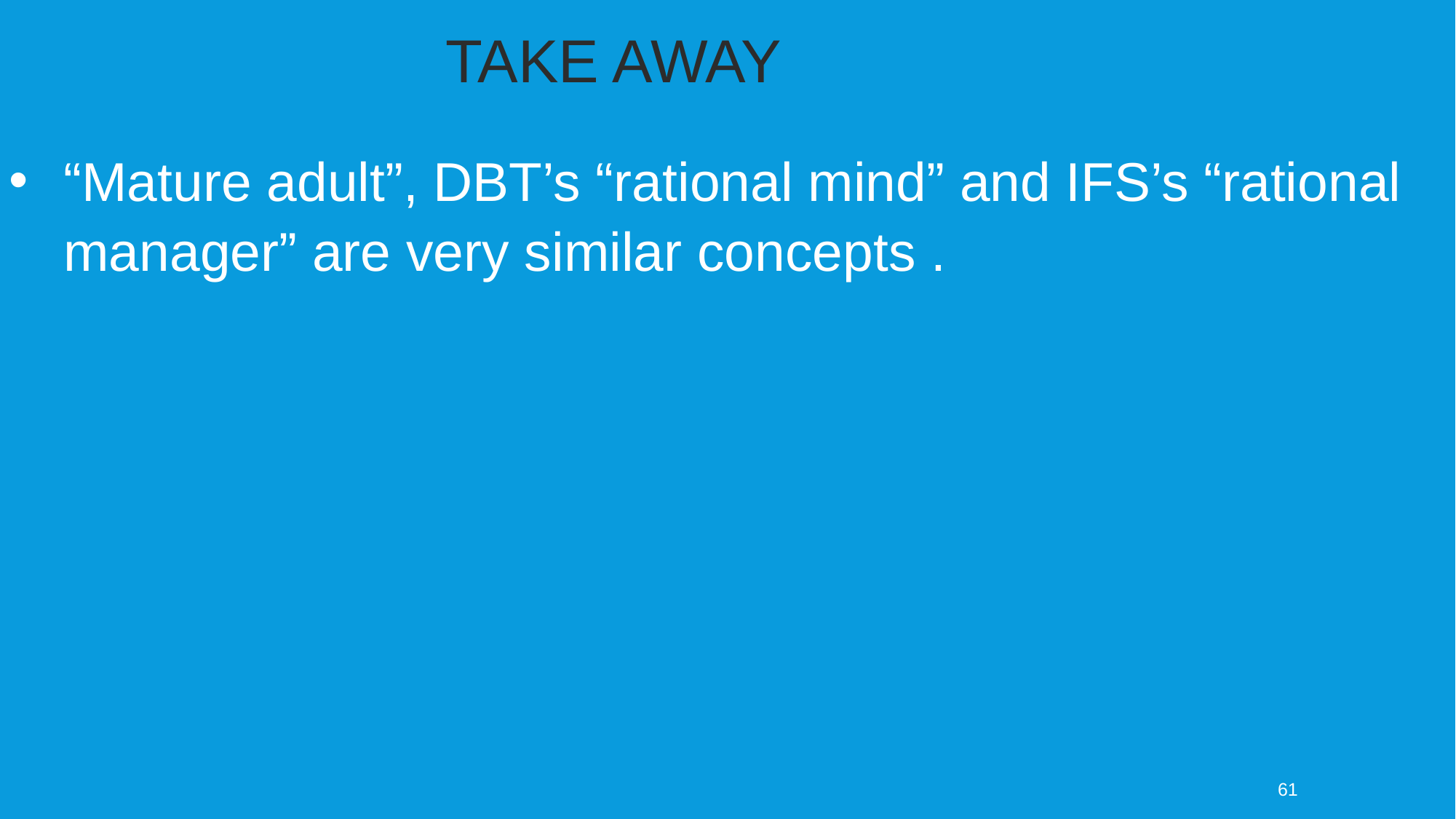

TAKE AWAY
“Mature adult”, DBT’s “rational mind” and IFS’s “rational manager” are very similar concepts .
61